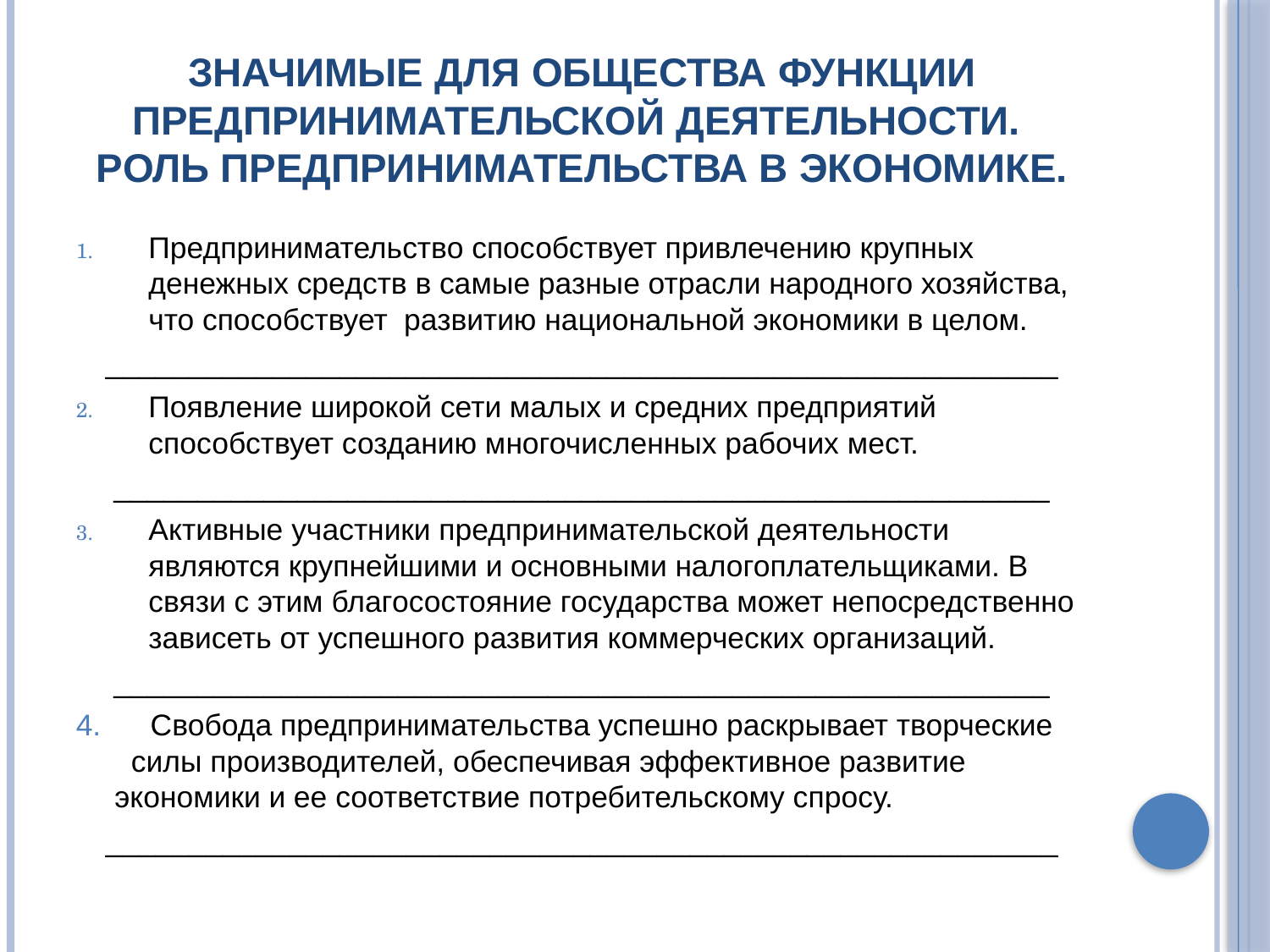

# Значимые для общества функции предпринимательской деятельности. Роль предпринимательства в экономике.
Предпринимательство способствует привлечению крупных денежных средств в самые разные отрасли народного хозяйства, что способствует  развитию национальной экономики в целом.
_________________________________________________________
Появление широкой сети малых и средних предприятий способствует созданию многочисленных рабочих мест.
________________________________________________________
Активные участники предпринимательской деятельности являются крупнейшими и основными налогоплательщиками. В связи с этим благосостояние государства может непосредственно зависеть от успешного развития коммерческих организаций.
________________________________________________________
4.      Свобода предпринимательства успешно раскрывает творческие       силы производителей, обеспечивая эффективное развитие экономики и ее соответствие потребительскому спросу.
_________________________________________________________